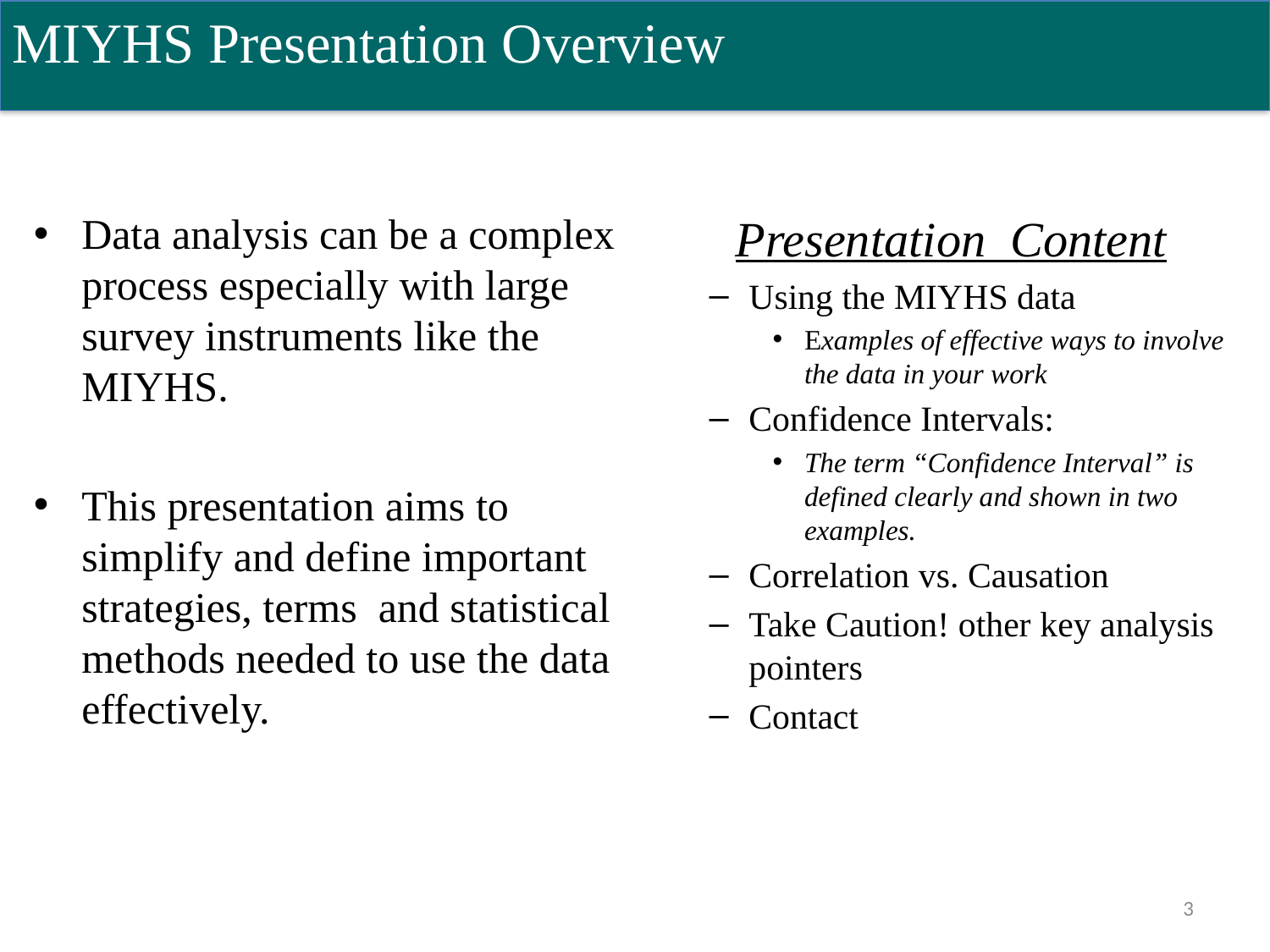

MIYHS Presentation Overview

Data analysis can be a complex process especially with large survey instruments like the MIYHS.

This presentation aims to simplify and define important strategies, terms  and statistical methods needed to use the data effectively.

Presentation  Content
Using the MIYHS data
Examples of effective ways to involve the data in your work
Confidence Intervals:
The term “Confidence Interval” is defined clearly and shown in two examples.
Correlation vs. Causation
Take Caution! other key analysis pointers
Contact
3